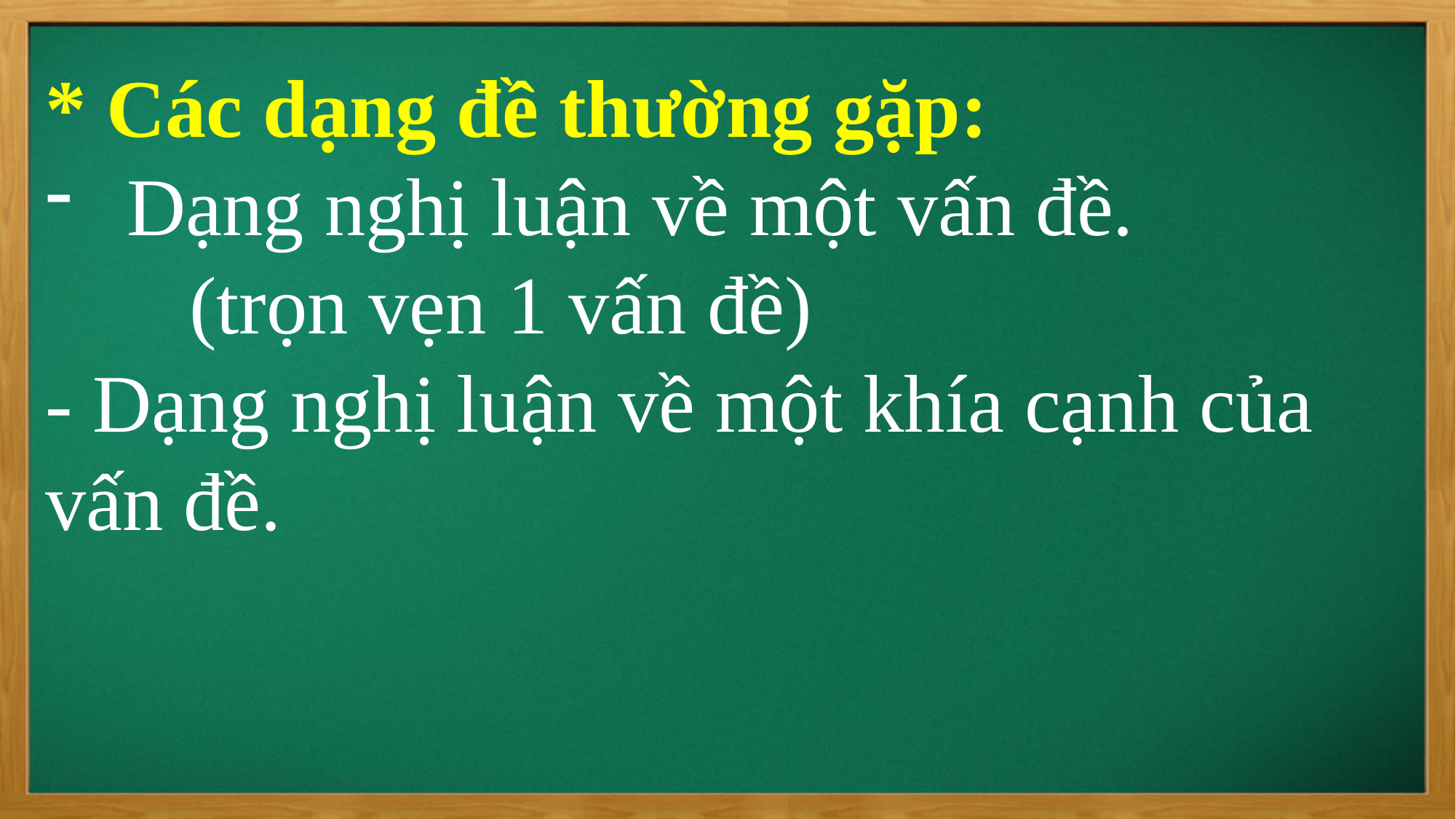

* Các dạng đề thường gặp:
Dạng nghị luận về một vấn đề.
       (trọn vẹn 1 vấn đề)
- Dạng nghị luận về một khía cạnh của vấn đề.